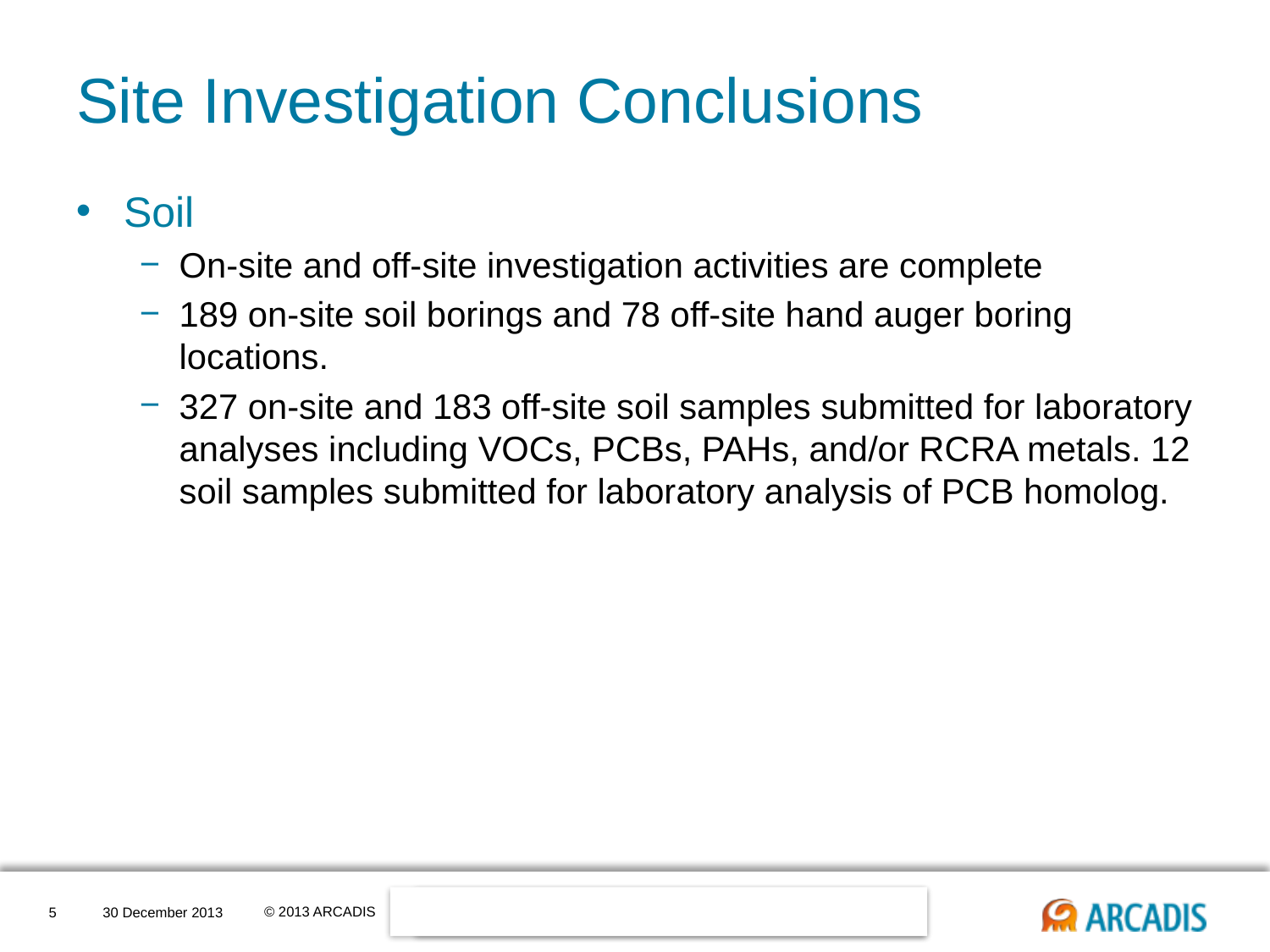

# Site Investigation Conclusions
Soil
On-site and off-site investigation activities are complete
189 on-site soil borings and 78 off-site hand auger boring locations.
327 on-site and 183 off-site soil samples submitted for laboratory analyses including VOCs, PCBs, PAHs, and/or RCRA metals. 12 soil samples submitted for laboratory analysis of PCB homolog.